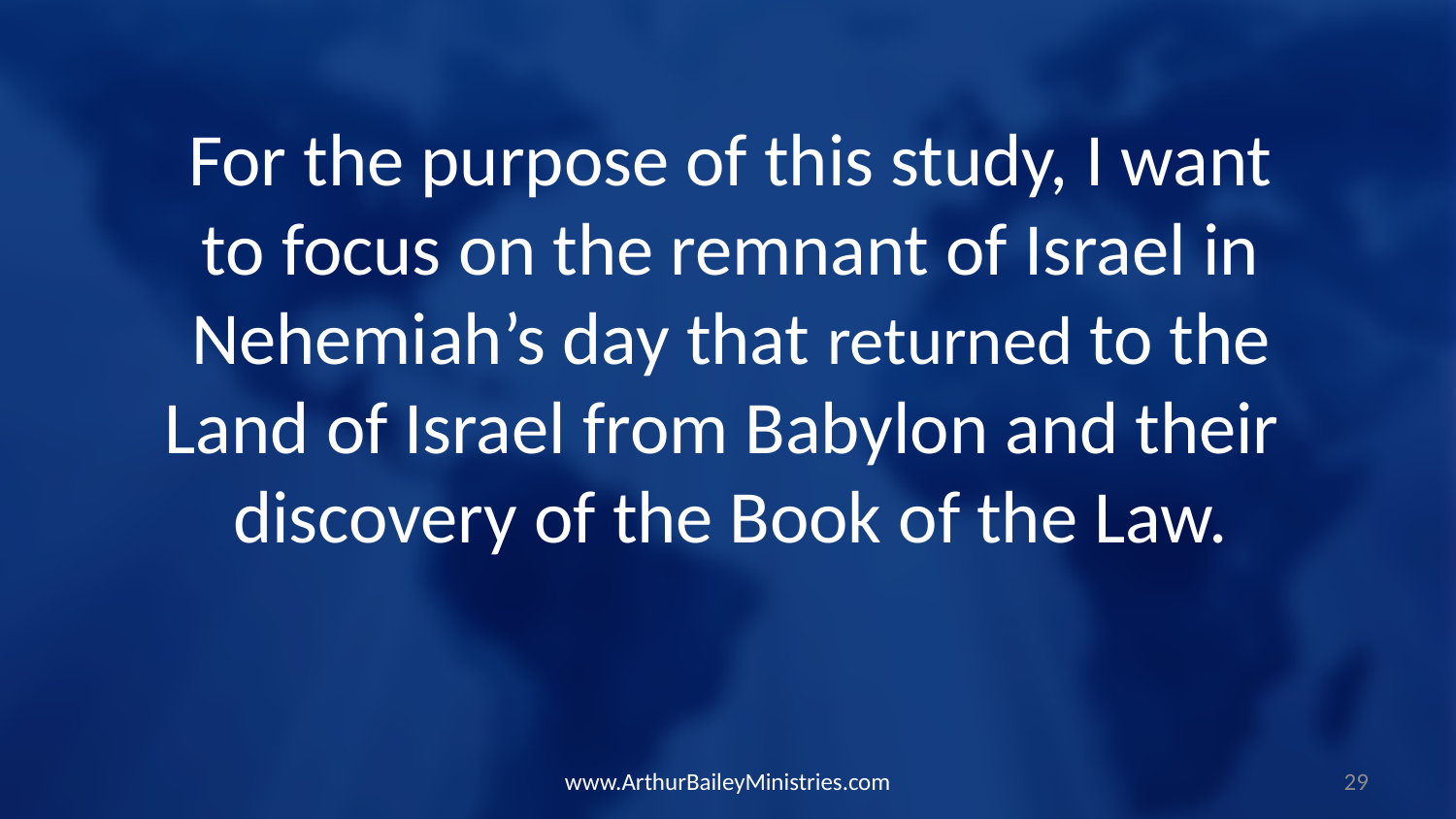

For the purpose of this study, I want to focus on the remnant of Israel in Nehemiah’s day that returned to the Land of Israel from Babylon and their  discovery of the Book of the Law.

www.ArthurBaileyMinistries.com
29